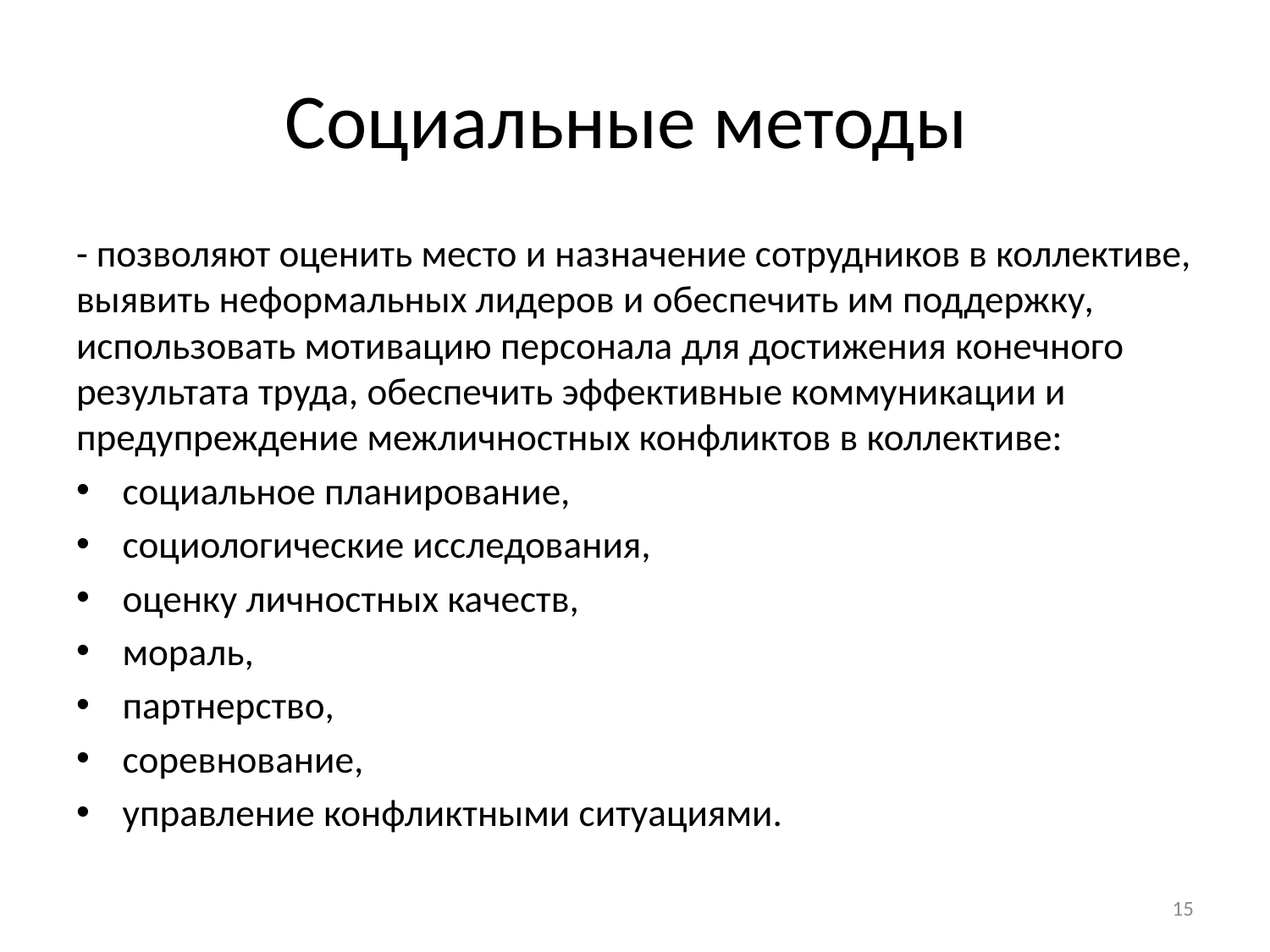

# Социальные методы
- позволяют оценить место и назначение сотрудников в коллективе, выявить неформальных лидеров и обеспечить им поддержку, использовать мотивацию персонала для достижения конечного результата труда, обеспечить эффективные коммуникации и предупреждение межличностных конфликтов в коллективе:
социальное планирование,
социологические исследования,
оценку личностных качеств,
мораль,
партнерство,
соревнование,
управление конфликтными ситуациями.

15